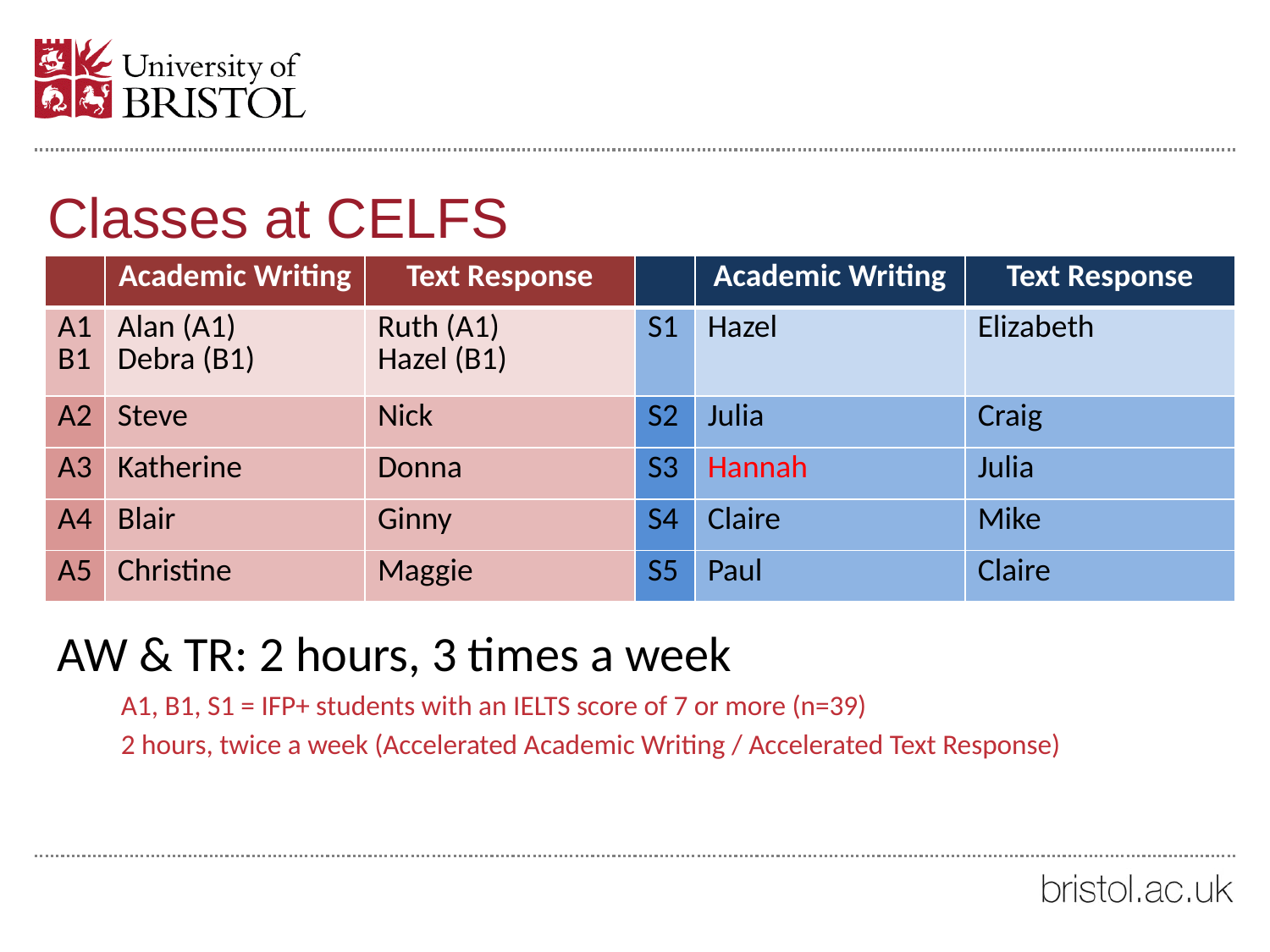

# Classes at CELFS
|  | Academic Writing | Text Response |  | Academic Writing | Text Response |
| --- | --- | --- | --- | --- | --- |
| A1 B1 | Alan (A1) Debra (B1) | Ruth (A1) Hazel (B1) | S1 | Hazel | Elizabeth |
| A2 | Steve | Nick | S2 | Julia | Craig |
| A3 | Katherine | Donna | S3 | Hannah | Julia |
| A4 | Blair | Ginny | S4 | Claire | Mike |
| A5 | Christine | Maggie | S5 | Paul | Claire |
AW & TR: 2 hours, 3 times a week
A1, B1, S1 = IFP+ students with an IELTS score of 7 or more (n=39)
2 hours, twice a week (Accelerated Academic Writing / Accelerated Text Response)